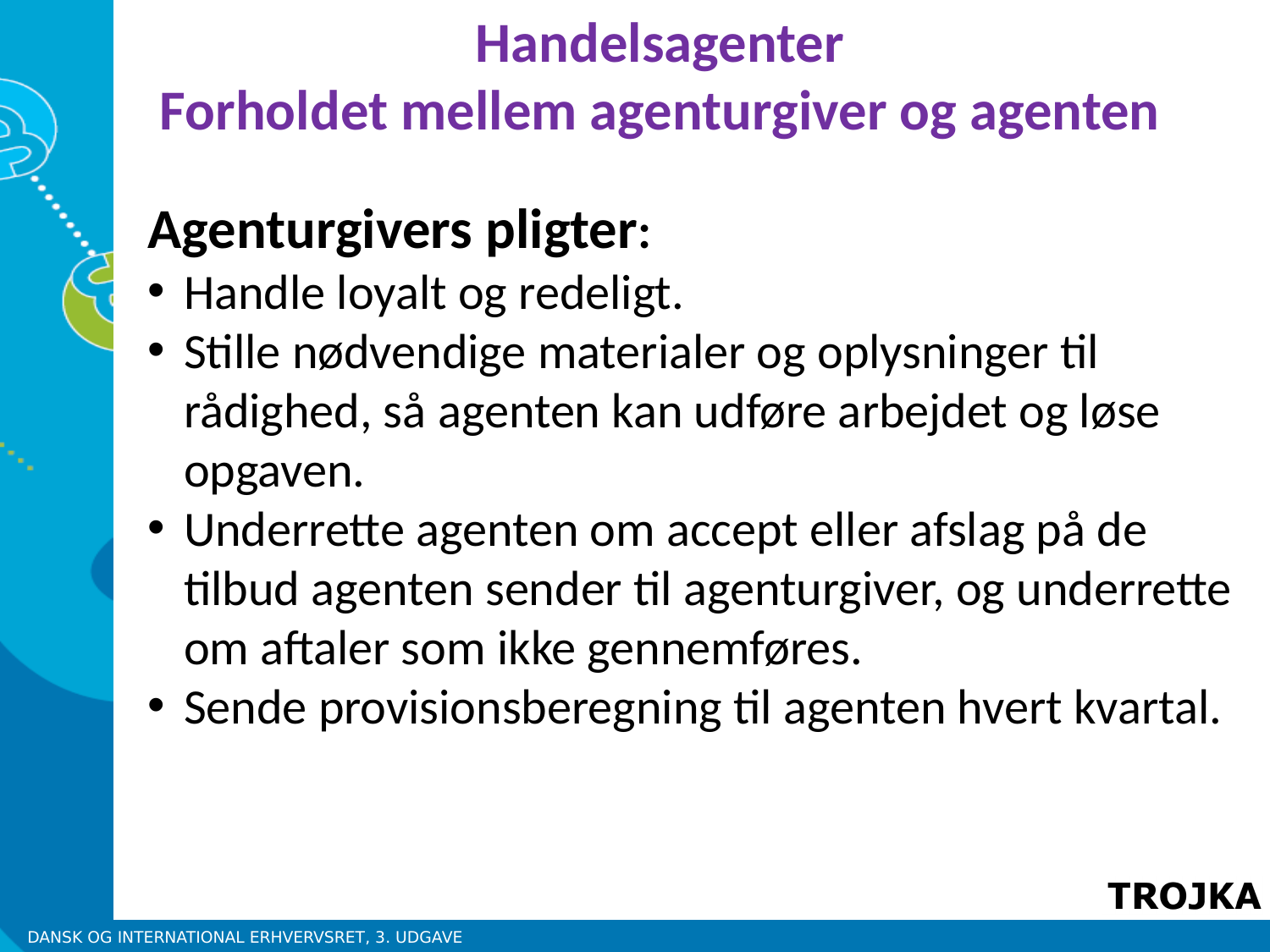

Handelsagenter
Forholdet mellem agenturgiver og agenten
Agenturgivers pligter:
Handle loyalt og redeligt.
Stille nødvendige materialer og oplysninger til rådighed, så agenten kan udføre arbejdet og løse opgaven.
Underrette agenten om accept eller afslag på de tilbud agenten sender til agenturgiver, og underrette om aftaler som ikke gennemføres.
Sende provisionsberegning til agenten hvert kvartal.